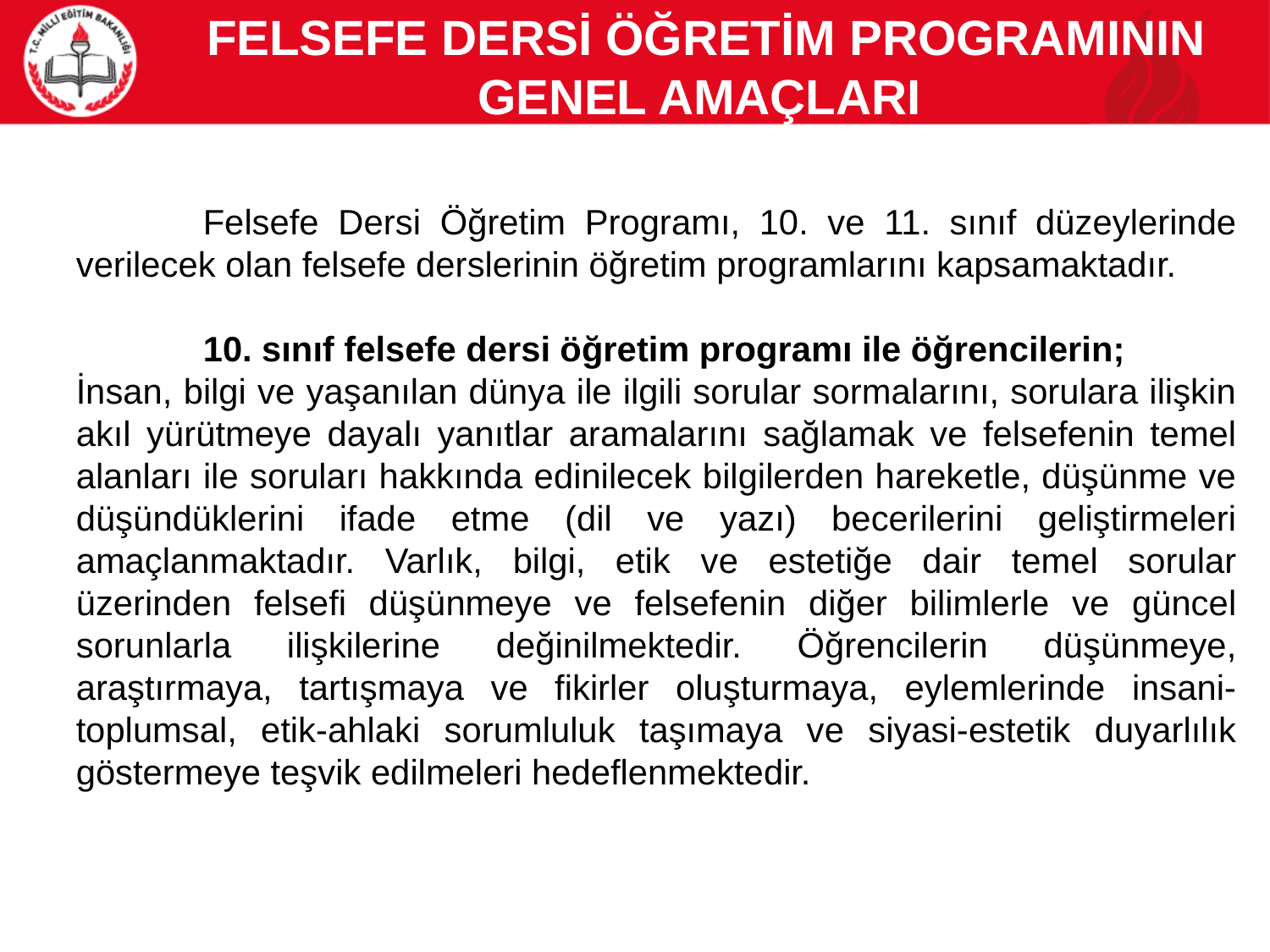

FELSEFE DERSİ ÖĞRETİM PROGRAMININ GENEL AMAÇLARI

	Felsefe Dersi Öğretim Programı, 10. ve 11. sınıf düzeylerinde verilecek olan felsefe derslerinin öğretim programlarını kapsamaktadır.

	10. sınıf felsefe dersi öğretim programı ile öğrencilerin;
İnsan, bilgi ve yaşanılan dünya ile ilgili sorular sormalarını, sorulara ilişkin akıl yürütmeye dayalı yanıtlar aramalarını sağlamak ve felsefenin temel alanları ile soruları hakkında edinilecek bilgilerden hareketle, düşünme ve düşündüklerini ifade etme (dil ve yazı) becerilerini geliştirmeleri amaçlanmaktadır. Varlık, bilgi, etik ve estetiğe dair temel sorular üzerinden felsefi düşünmeye ve felsefenin diğer bilimlerle ve güncel sorunlarla ilişkilerine değinilmektedir. Öğrencilerin düşünmeye, araştırmaya, tartışmaya ve fikirler oluşturmaya, eylemlerinde insani-toplumsal, etik-ahlaki sorumluluk taşımaya ve siyasi-estetik duyarlılık göstermeye teşvik edilmeleri hedeflenmektedir.